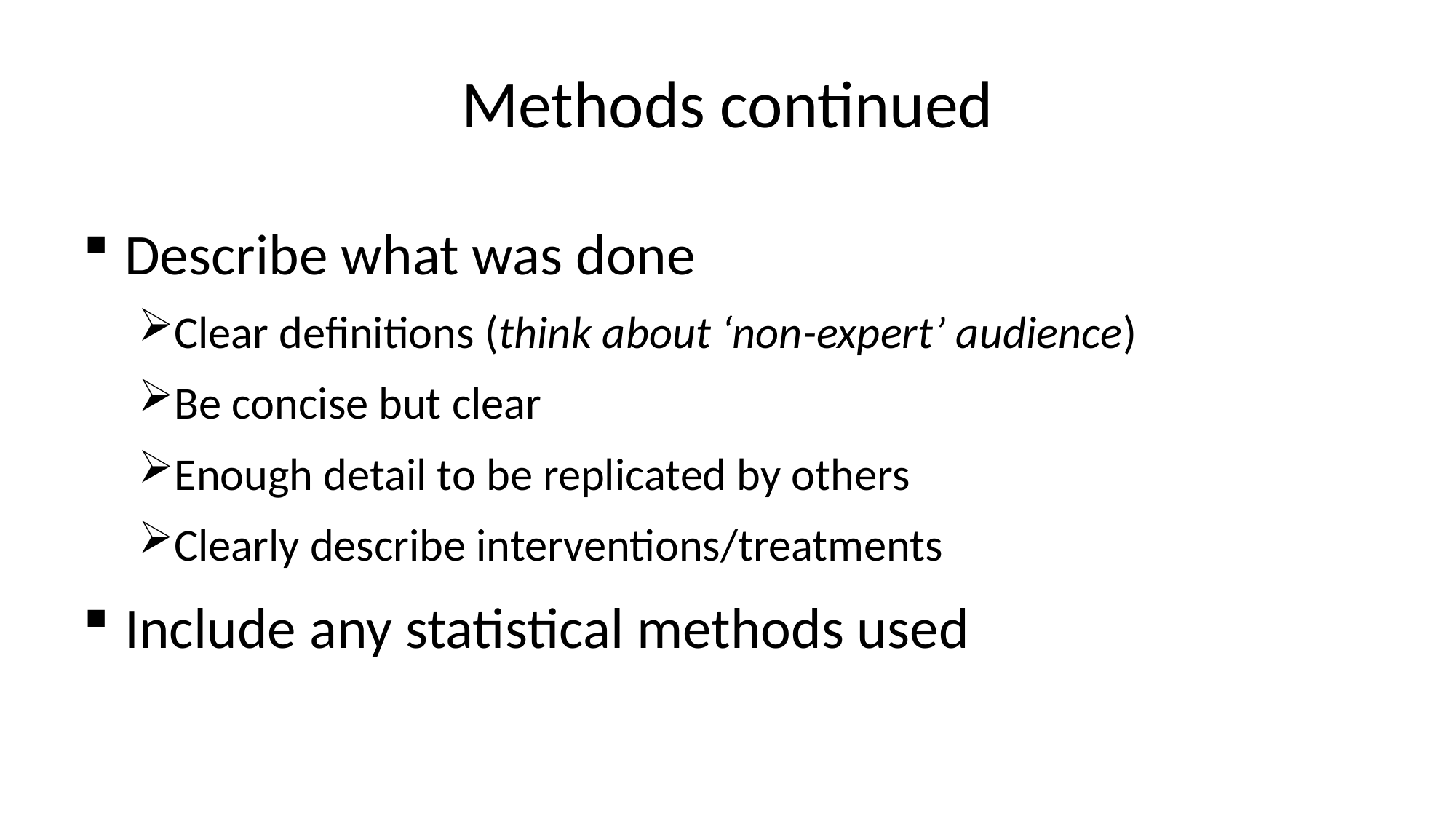

# Methods continued
Describe what was done
Clear definitions (think about ‘non-expert’ audience)
Be concise but clear
Enough detail to be replicated by others
Clearly describe interventions/treatments
Include any statistical methods used